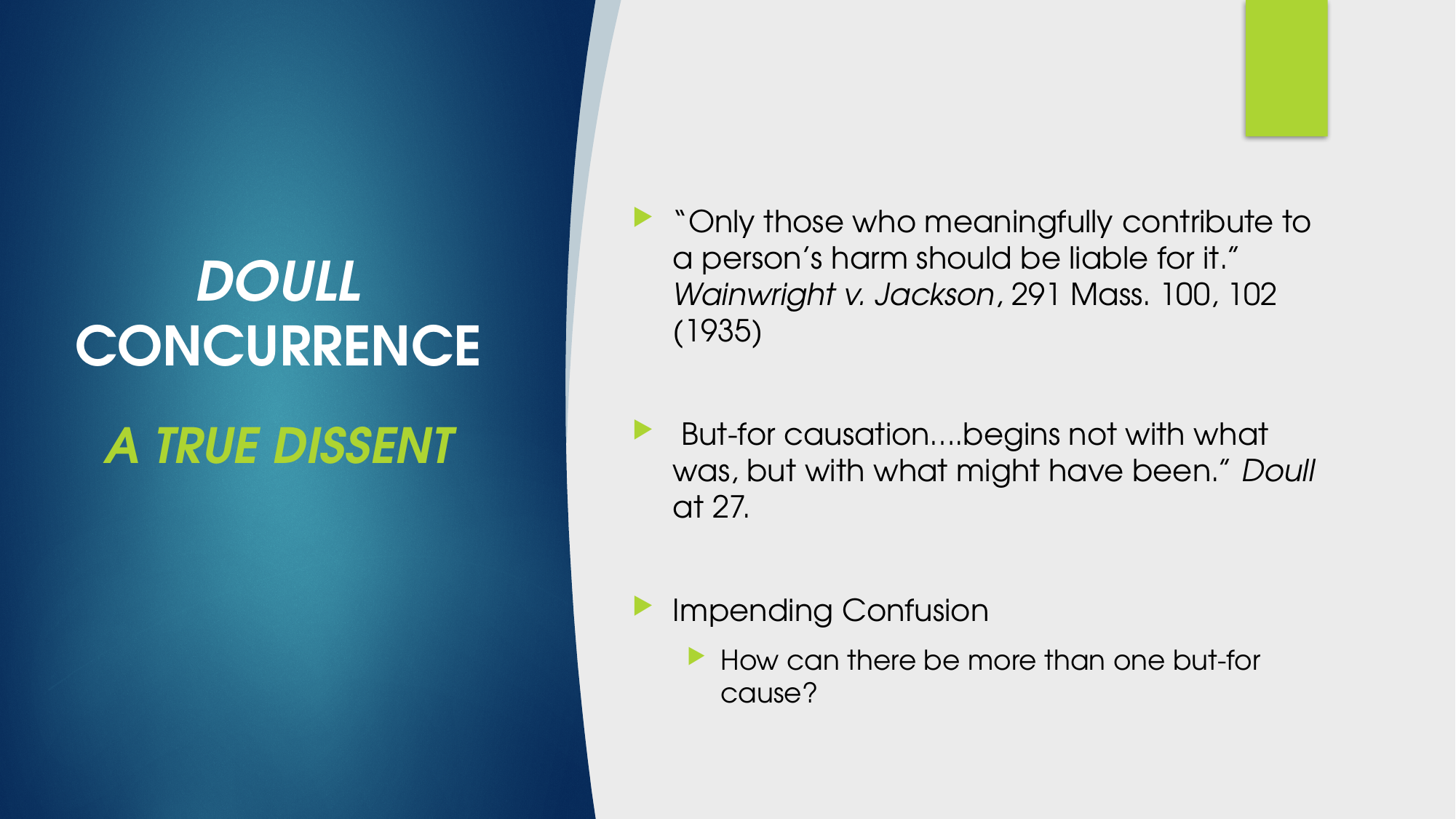

“Only those who meaningfully contribute to a person’s harm should be liable for it.”  Wainwright v. Jackson, 291 Mass. 100, 102 (1935)

 But-for causation….begins not with what was, but with what might have been.” Doull at 27.

Impending Confusion
How can there be more than one but-for cause?

# DOULL CONCURRENCE
A TRUE DISSENT